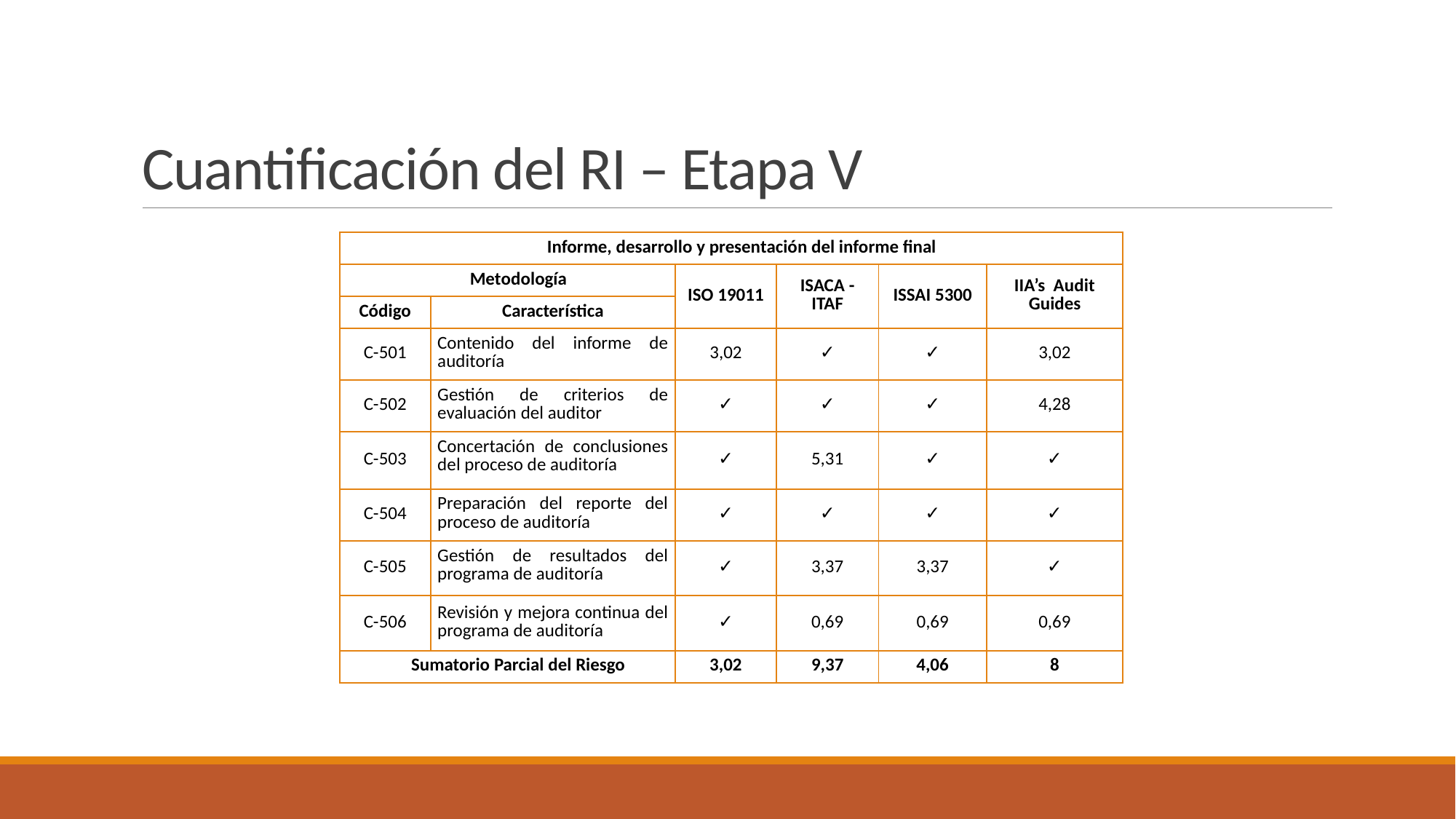

# Cuantificación del RI – Etapa V
| Informe, desarrollo y presentación del informe final |  |  |  |  |  |
| --- | --- | --- | --- | --- | --- |
| Metodología |  | ISO 19011 | ISACA - ITAF | ISSAI 5300 | IIA’s Audit Guides |
| Código | Característica |  |  |  |  |
| C-501 | Contenido del informe de auditoría | 3,02 | ✓ | ✓ | 3,02 |
| C-502 | Gestión de criterios de evaluación del auditor | ✓ | ✓ | ✓ | 4,28 |
| C-503 | Concertación de conclusiones del proceso de auditoría | ✓ | 5,31 | ✓ | ✓ |
| C-504 | Preparación del reporte del proceso de auditoría | ✓ | ✓ | ✓ | ✓ |
| C-505 | Gestión de resultados del programa de auditoría | ✓ | 3,37 | 3,37 | ✓ |
| C-506 | Revisión y mejora continua del programa de auditoría | ✓ | 0,69 | 0,69 | 0,69 |
| Sumatorio Parcial del Riesgo |  | 3,02 | 9,37 | 4,06 | 8 |